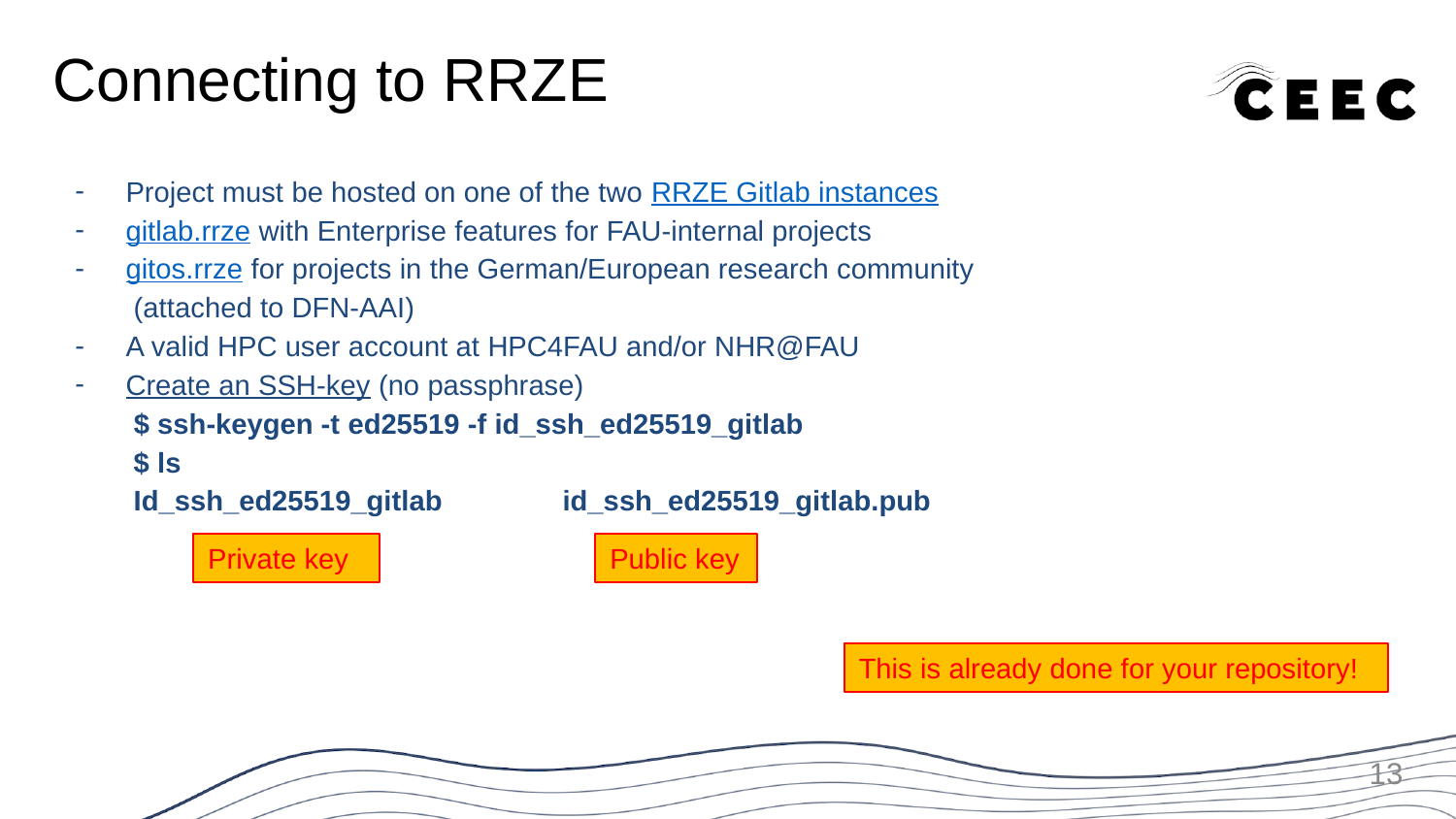

# Connecting to RRZE
Project must be hosted on one of the two RRZE Gitlab instances
gitlab.rrze with Enterprise features for FAU-internal projects
gitos.rrze for projects in the German/European research community
 (attached to DFN-AAI)
A valid HPC user account at HPC4FAU and/or NHR@FAU
Create an SSH-key (no passphrase)
 $ ssh-keygen -t ed25519 -f id_ssh_ed25519_gitlab
 $ ls
 Id_ssh_ed25519_gitlab  	id_ssh_ed25519_gitlab.pub

Private key
Public key
This is already done for your repository!